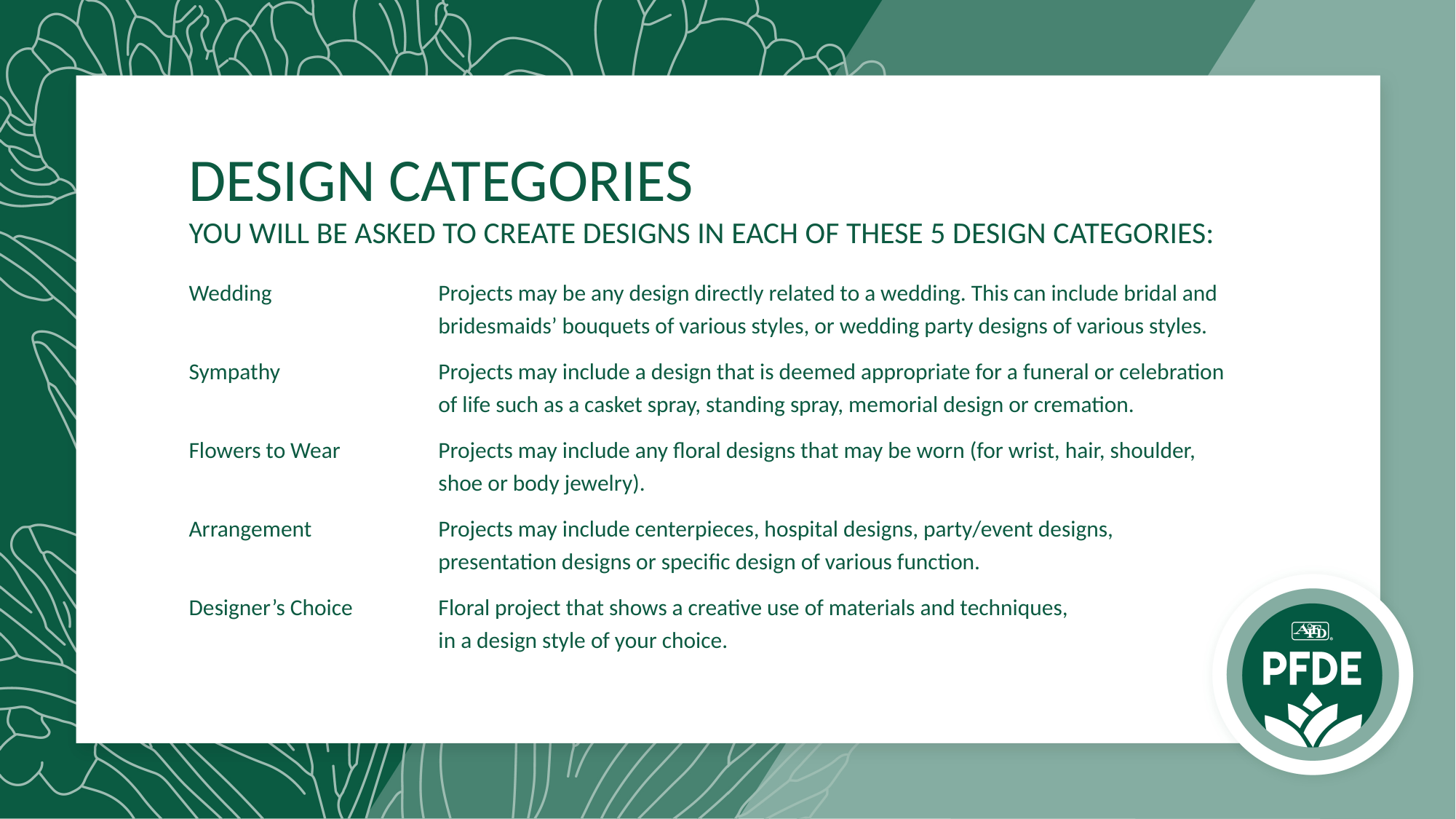

# DESIGN CATEGORIES YOU WILL BE ASKED TO CREATE DESIGNS IN EACH OF THESE 5 DESIGN CATEGORIES:
Wedding	Projects may be any design directly related to a wedding. This can include bridal and bridesmaids’ bouquets of various styles, or wedding party designs of various styles.
Sympathy 	Projects may include a design that is deemed appropriate for a funeral or celebration
of life such as a casket spray, standing spray, memorial design or cremation.
Flowers to Wear 	Projects may include any floral designs that may be worn (for wrist, hair, shoulder,
shoe or body jewelry).
Arrangement 	Projects may include centerpieces, hospital designs, party/event designs,
presentation designs or specific design of various function.
Designer’s Choice 	Floral project that shows a creative use of materials and techniques,
in a design style of your choice.